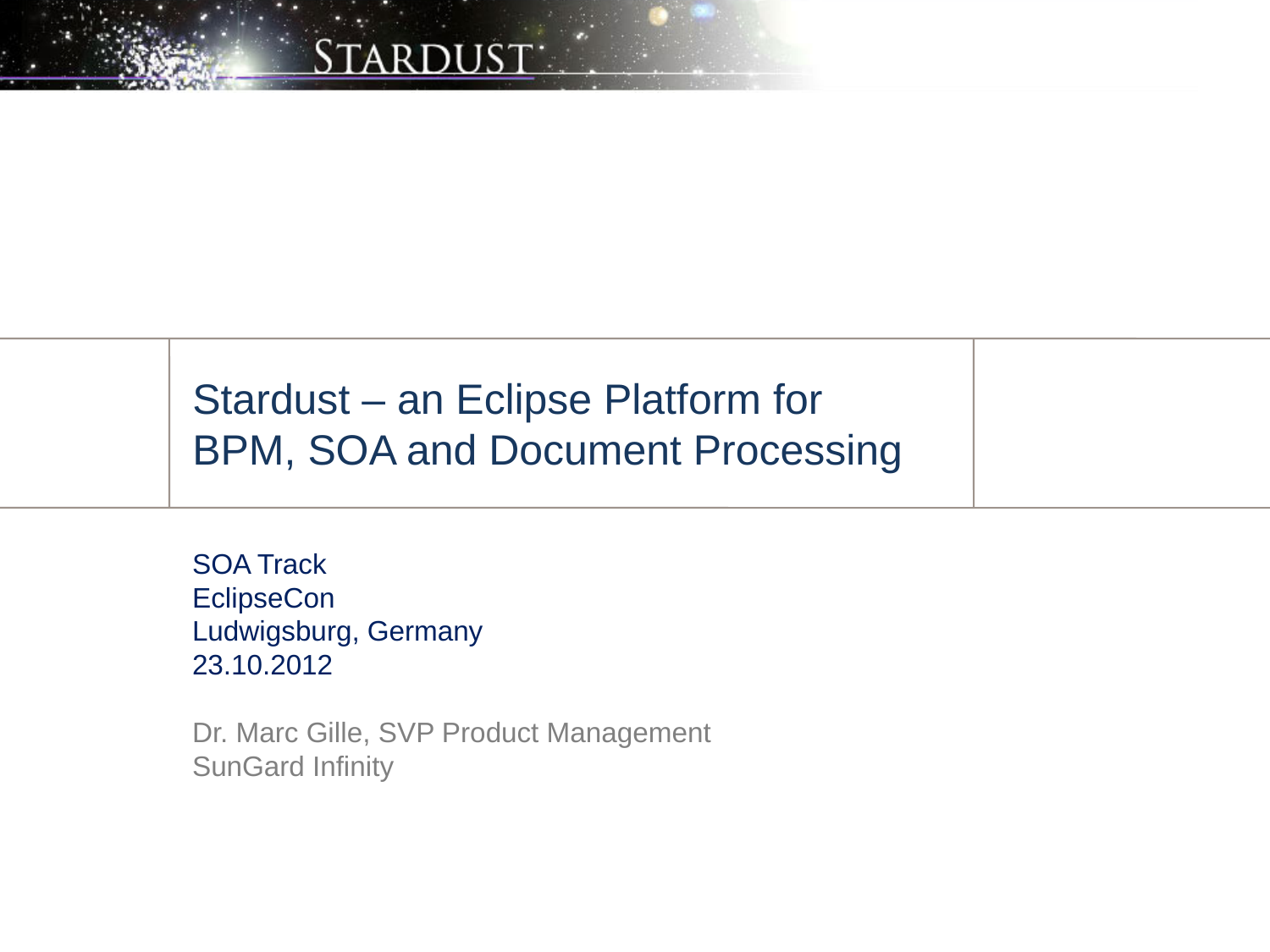

# Stardust – an Eclipse Platform for BPM, SOA and Document Processing

SOA Track
EclipseCon
Ludwigsburg, Germany
23.10.2012

Dr. Marc Gille, SVP Product Management
SunGard Infinity